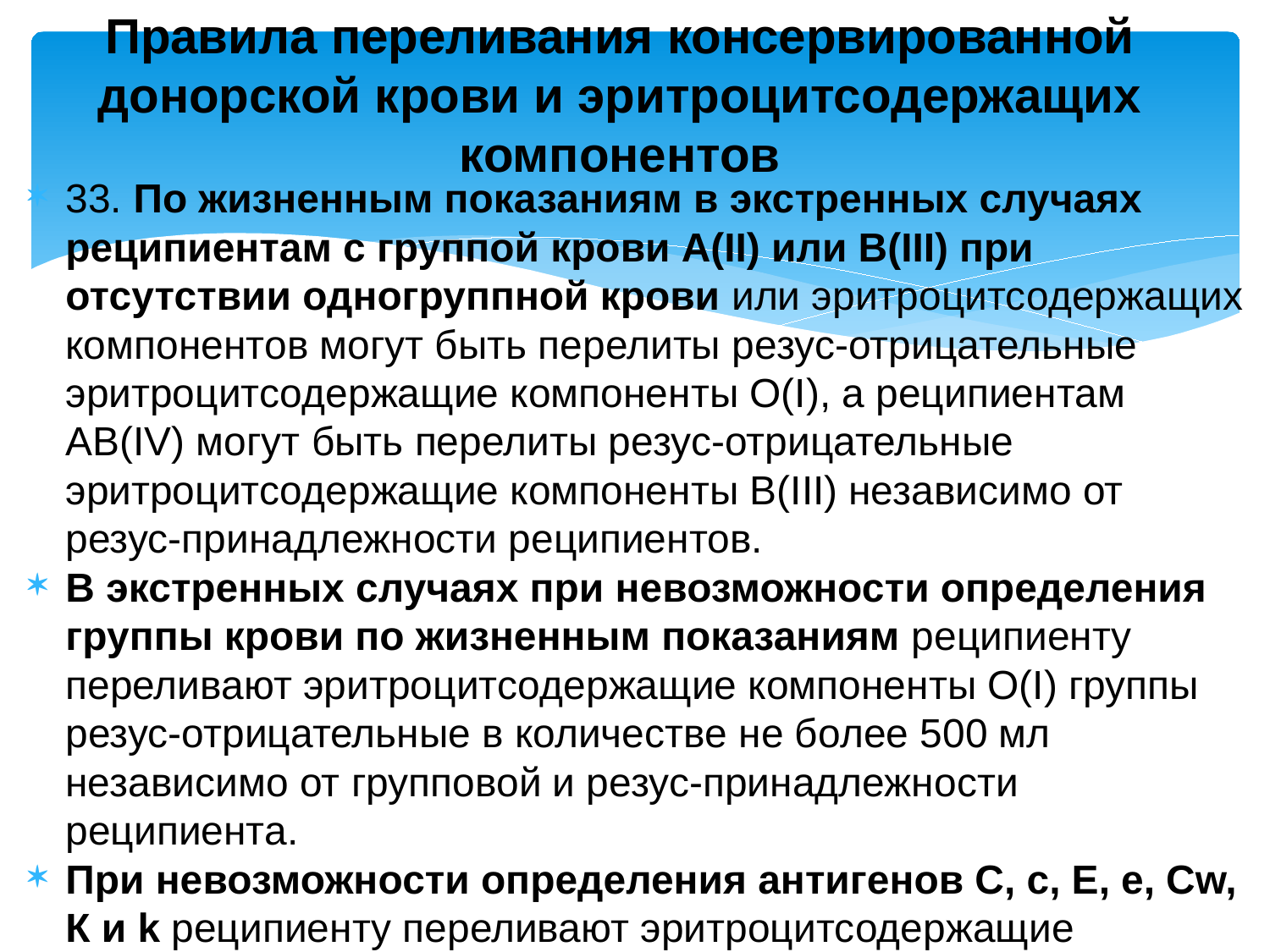

# Правила переливания консервированной донорской крови и эритроцитсодержащих компонентов
33. По жизненным показаниям в экстренных случаях реципиентам с группой крови А(II) или В(III) при отсутствии одногруппной крови или эритроцитсодержащих компонентов могут быть перелиты резус-отрицательные эритроцитсодержащие компоненты O(I), а реципиентам AB(IV) могут быть перелиты резус-отрицательные эритроцитсодержащие компоненты В(III) независимо от резус-принадлежности реципиентов.
В экстренных случаях при невозможности определения группы крови по жизненным показаниям реципиенту переливают эритроцитсодержащие компоненты O(I) группы резус-отрицательные в количестве не более 500 мл независимо от групповой и резус-принадлежности реципиента.
При невозможности определения антигенов С, с, Е, е, Сw, К и k реципиенту переливают эритроцитсодержащие компоненты, совместимые по группе крови системы АВО и резус-антигену D.